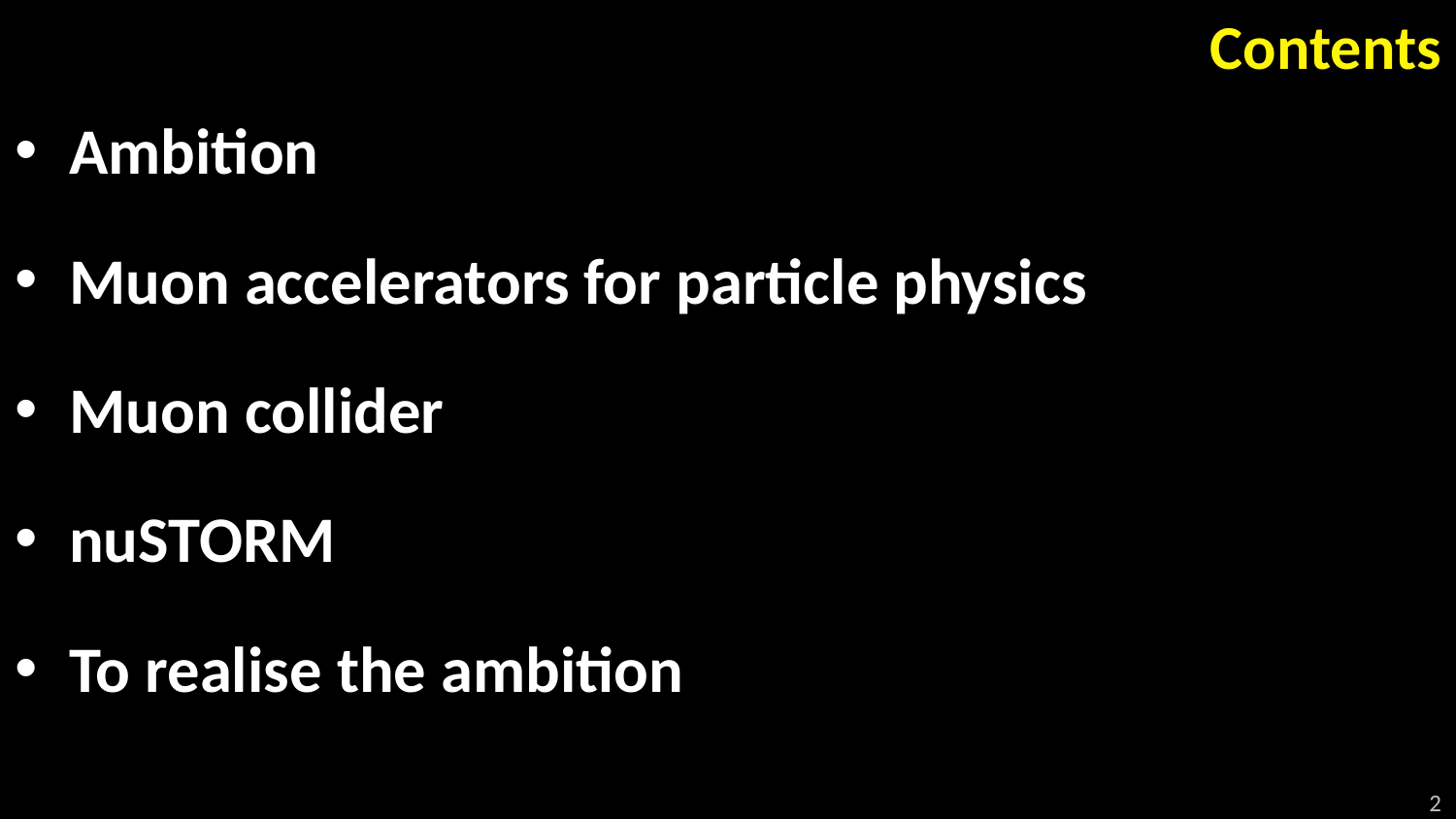

# Contents
Ambition
Muon accelerators for particle physics
Muon collider
nuSTORM
To realise the ambition
2